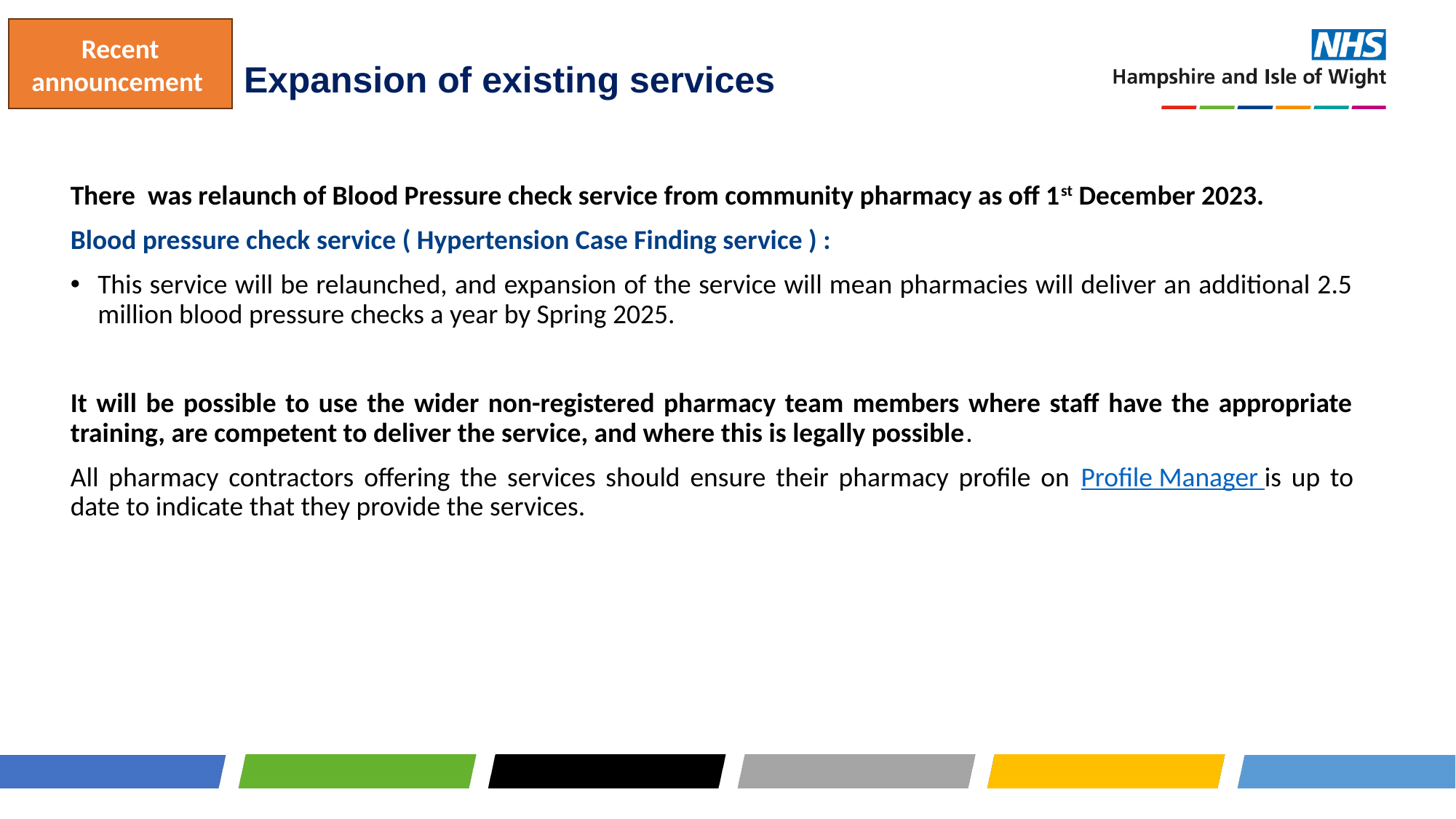

Recent announcement
# Expansion of existing services
There  was relaunch of Blood Pressure check service from community pharmacy as off 1st December 2023.
Blood pressure check service ( Hypertension Case Finding service ) :
This service will be relaunched, and expansion of the service will mean pharmacies will deliver an additional 2.5 million blood pressure checks a year by Spring 2025.

It will be possible to use the wider non-registered pharmacy team members where staff have the appropriate training, are competent to deliver the service, and where this is legally possible.
All pharmacy contractors offering the services should ensure their pharmacy profile on Profile Manager is up to date to indicate that they provide the services.